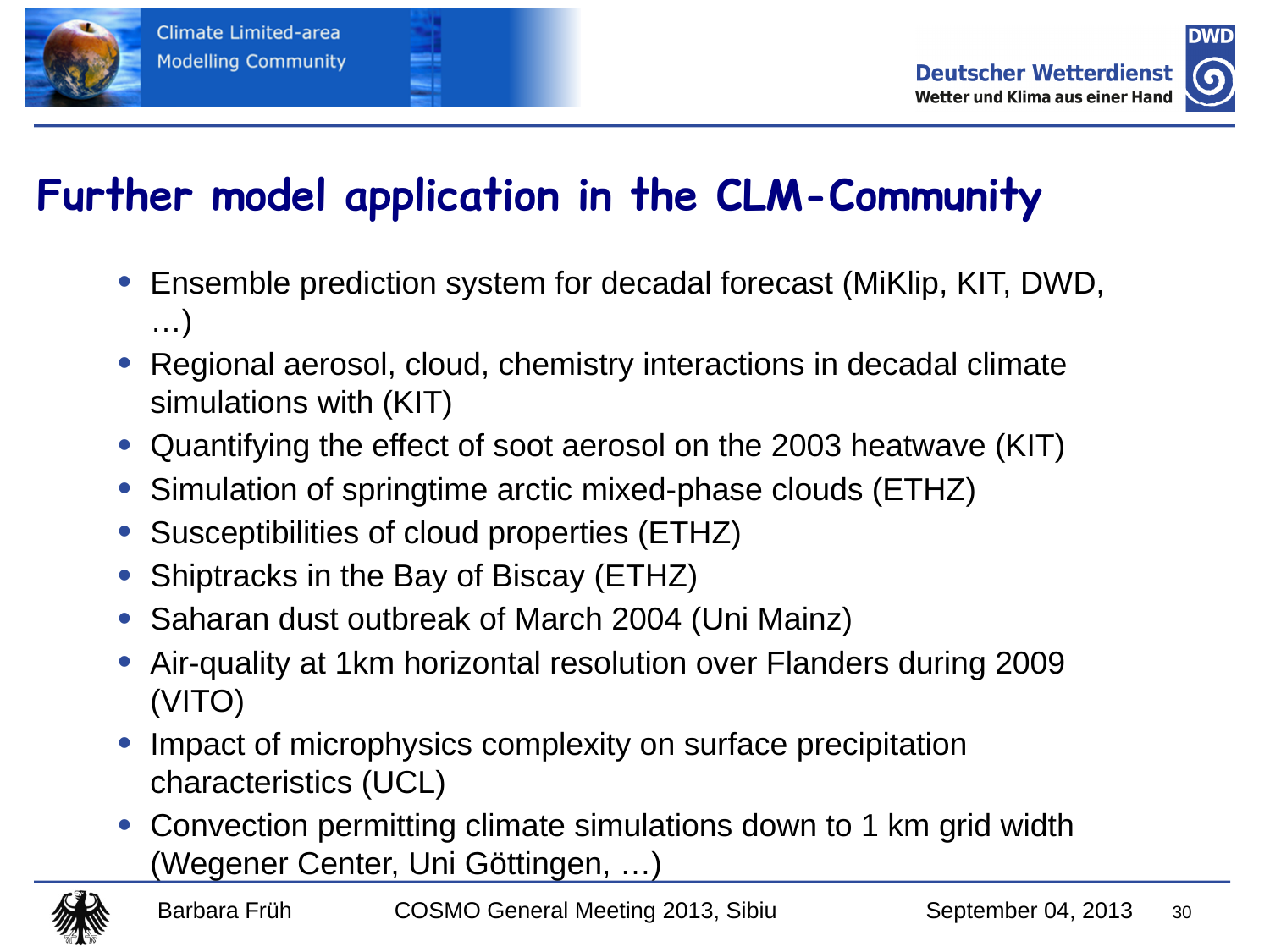

Further model application in the CLM-Community
Ensemble prediction system for decadal forecast (MiKlip, KIT, DWD, …)
Regional aerosol, cloud, chemistry interactions in decadal climate simulations with (KIT)
Quantifying the effect of soot aerosol on the 2003 heatwave (KIT)
Simulation of springtime arctic mixed-­phase clouds (ETHZ)
Susceptibilities of cloud properties (ETHZ)
Shiptracks in the Bay of Biscay (ETHZ)
Saharan dust outbreak of March 2004 (Uni Mainz)
Air-quality at 1km horizontal resolution over Flanders during 2009 (VITO)
Impact of microphysics complexity on surface precipitation characteristics (UCL)
Convection permitting climate simulations down to 1 km grid width (Wegener Center, Uni Göttingen, …)